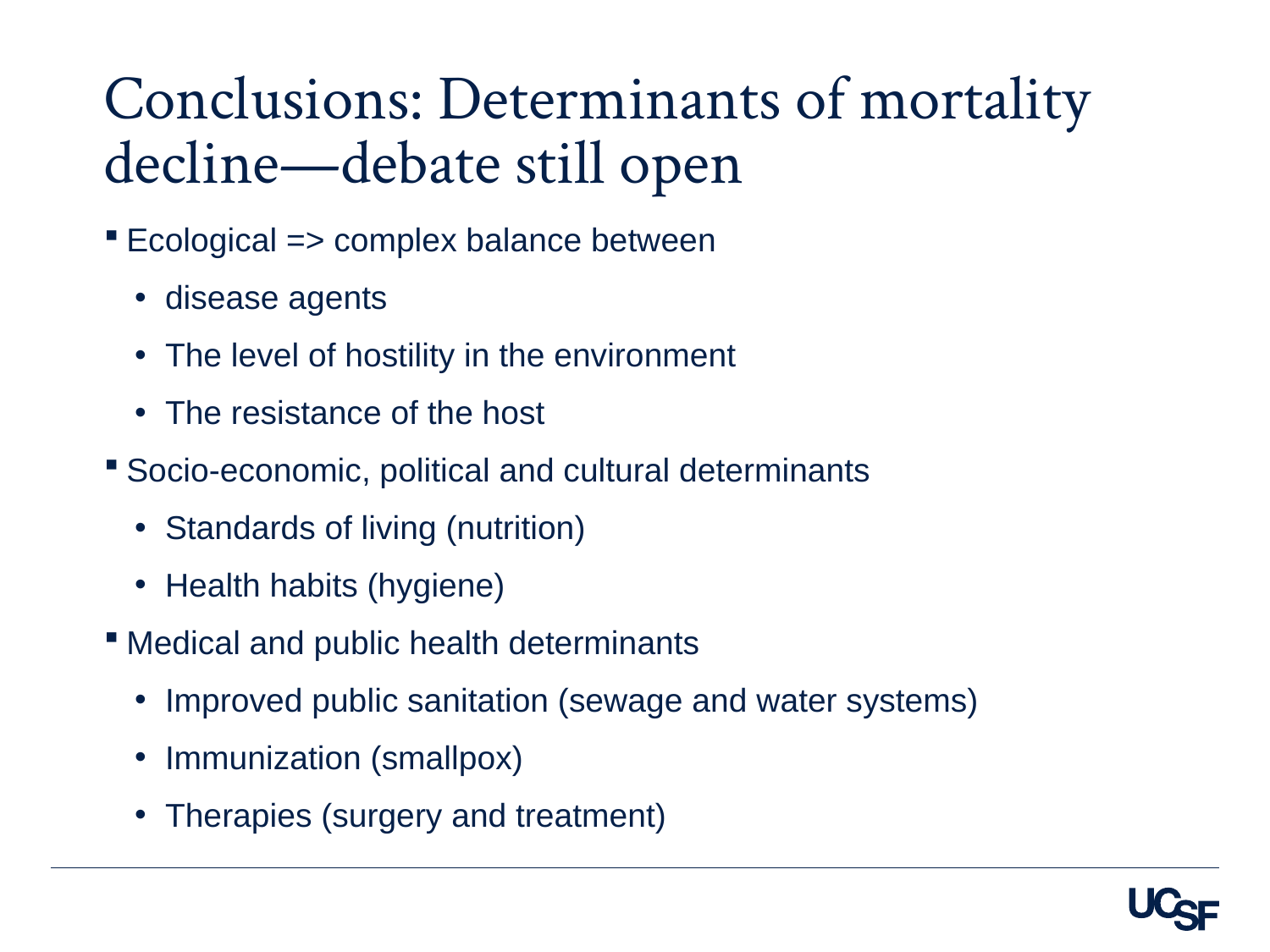

# Conclusions: Determinants of mortality decline—debate still open
Ecological => complex balance between
disease agents
The level of hostility in the environment
The resistance of the host
Socio-economic, political and cultural determinants
Standards of living (nutrition)
Health habits (hygiene)
Medical and public health determinants
Improved public sanitation (sewage and water systems)
Immunization (smallpox)
Therapies (surgery and treatment)